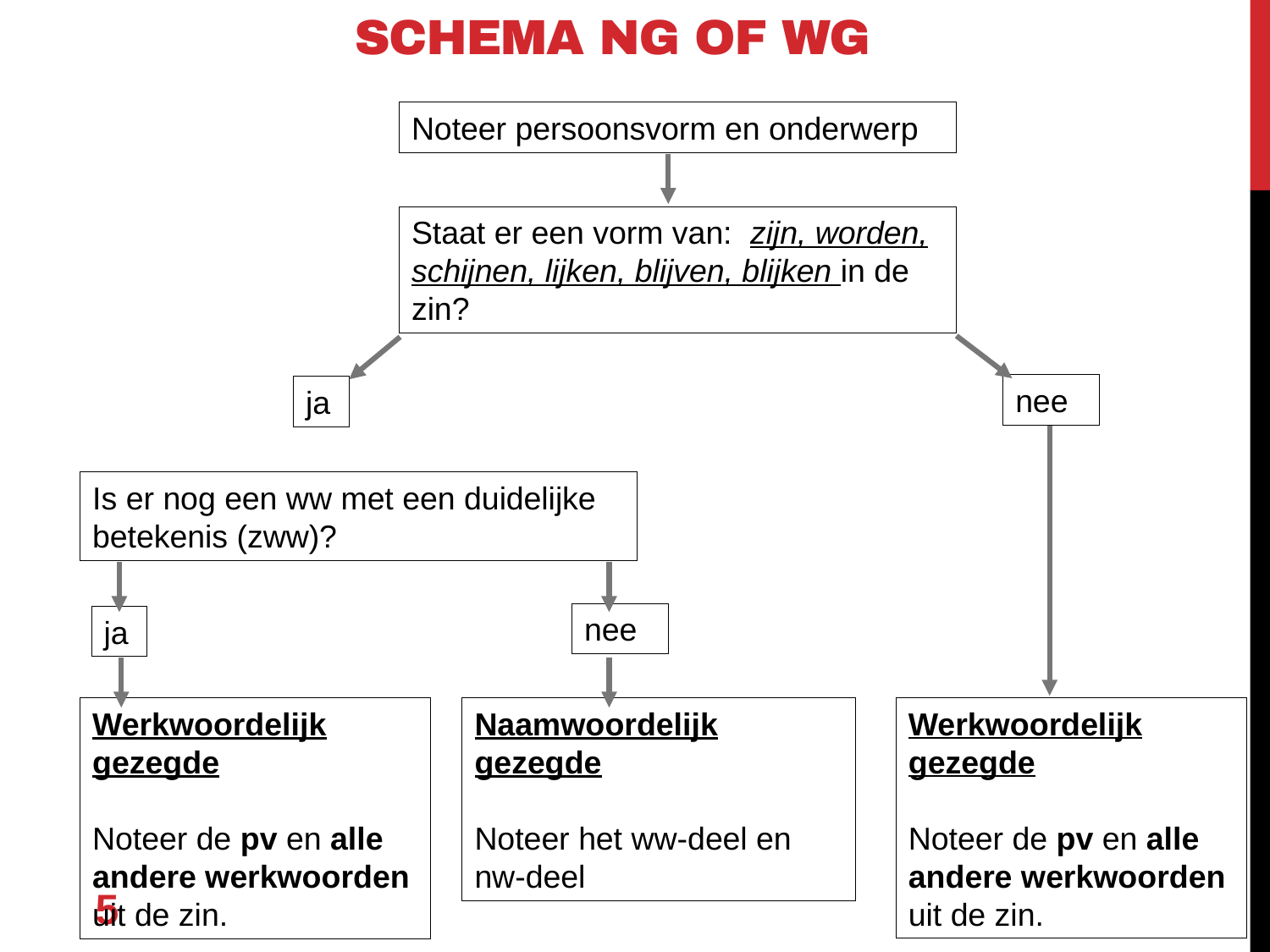

# Schema ng of wg
Noteer persoonsvorm en onderwerp
Staat er een vorm van:  zijn, worden, schijnen, lijken, blijven, blijken in de zin?
nee
ja
Is er nog een ww met een duidelijke betekenis (zww)?
nee
ja
Werkwoordelijk gezegde

Noteer de pv en alle andere werkwoorden uit de zin.
Werkwoordelijk gezegde

Noteer de pv en alle andere werkwoorden uit de zin.
Naamwoordelijk gezegde

Noteer het ww-deel en nw-deel
5